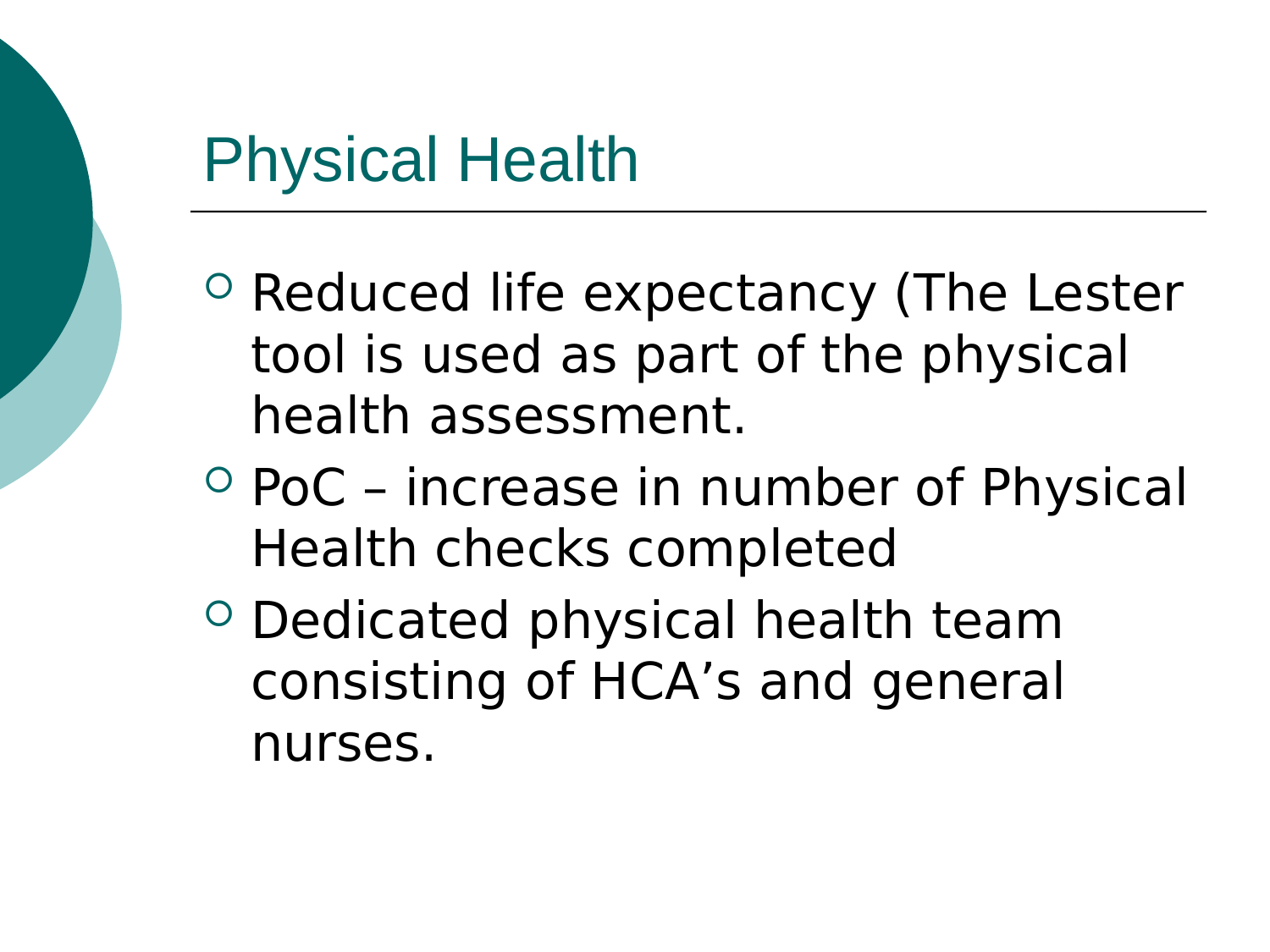

# Physical Health
Reduced life expectancy (The Lester tool is used as part of the physical health assessment.
PoC – increase in number of Physical Health checks completed
Dedicated physical health team consisting of HCA’s and general nurses.